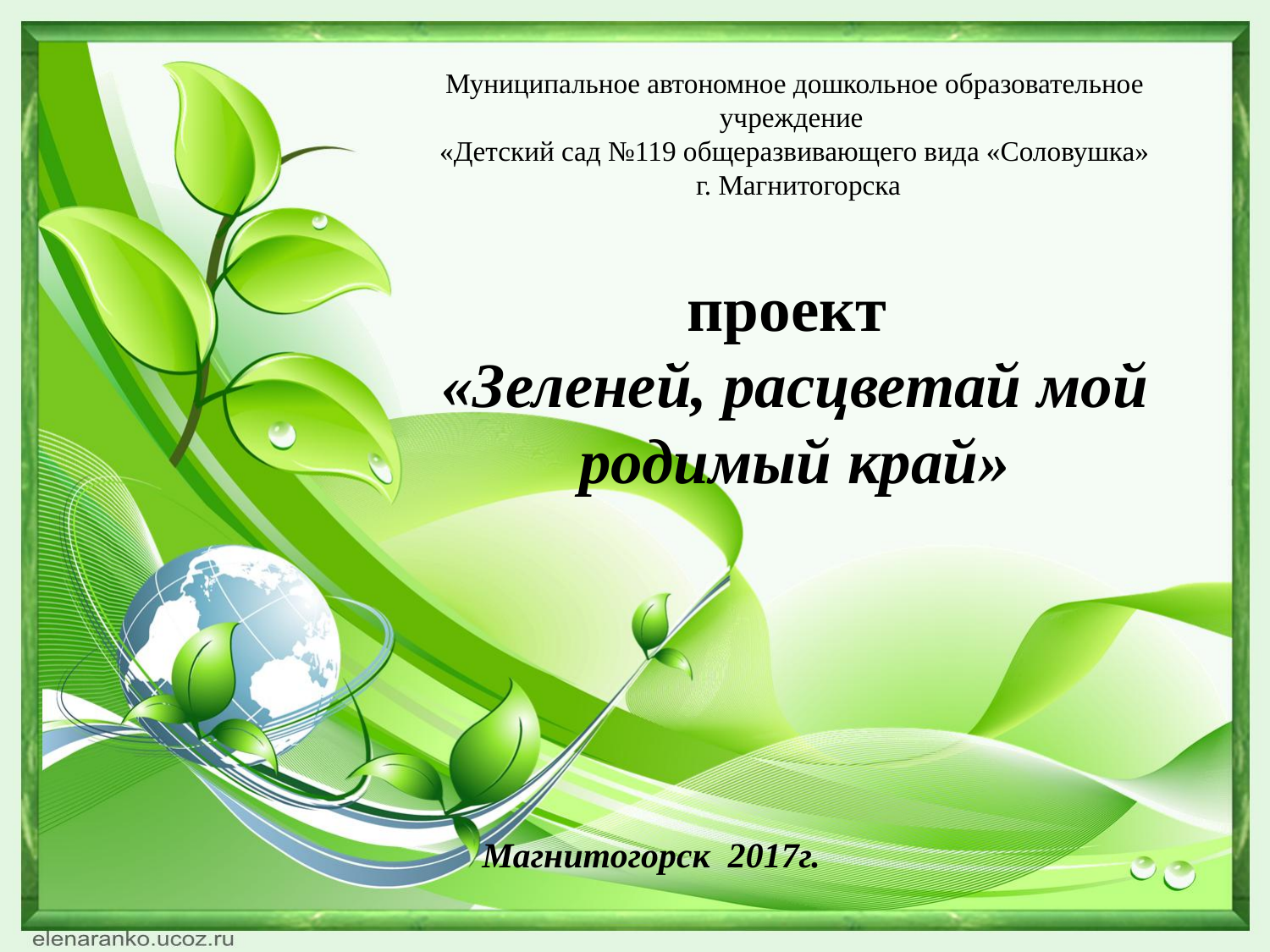

Муниципальное автономное дошкольное образовательное учреждение
«Детский сад №119 общеразвивающего вида «Соловушка»
 г. Магнитогорска
проект
«Зеленей, расцветай мой родимый край»

Магнитогорск  2017г.